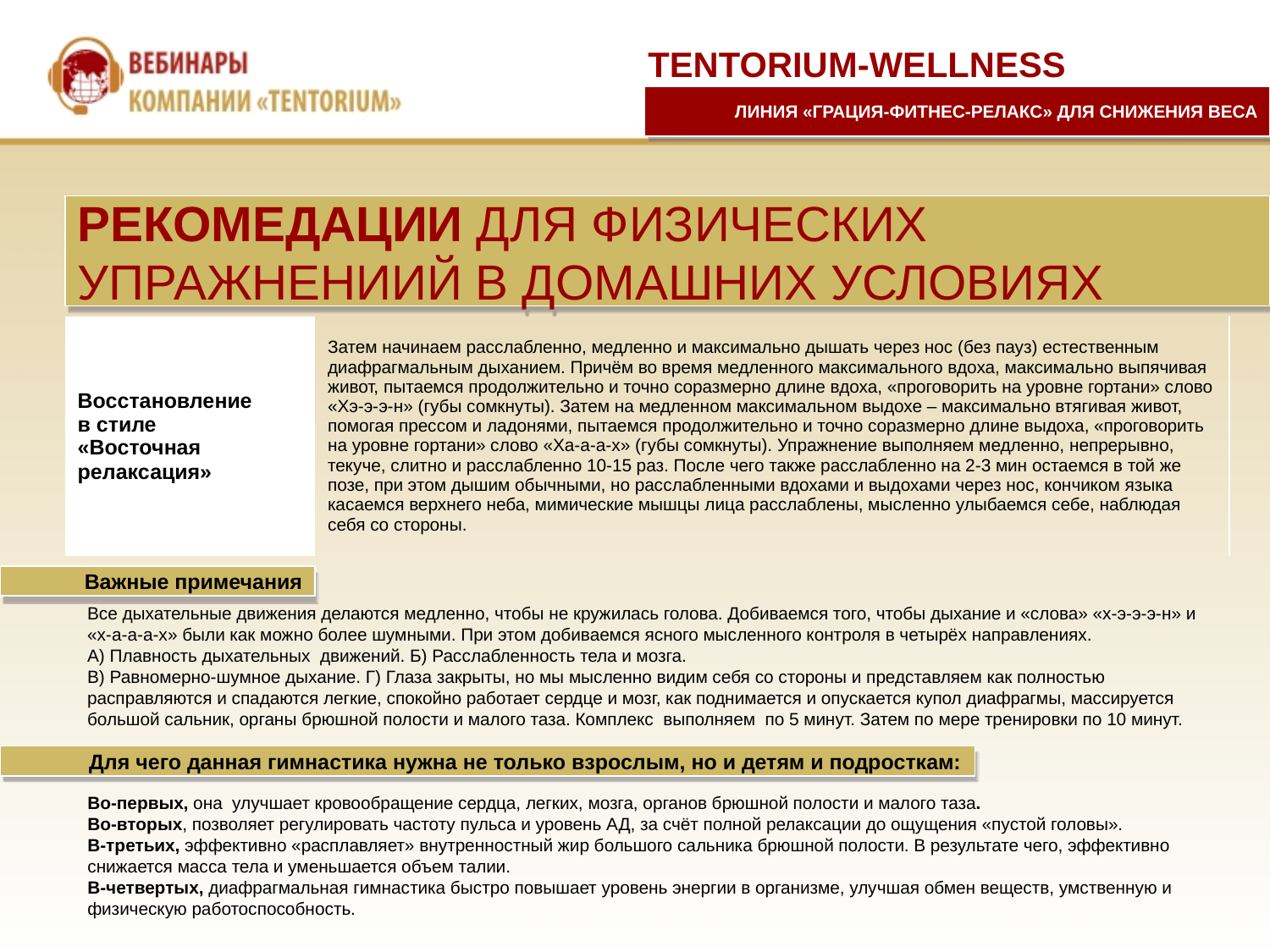

TENTORIUM-WELLNESS
ЛИНИЯ «ГРАЦИЯ-ФИТНЕС-РЕЛАКС» ДЛЯ СНИЖЕНИЯ ВЕСА
РЕКОМЕДАЦИИ ДЛЯ ФИЗИЧЕСКИХ
УПРАЖНЕНИИЙ В ДОМАШНИХ УСЛОВИЯХ
| Восстановление в стиле «Восточная релаксация» | Затем начинаем расслабленно, медленно и максимально дышать через нос (без пауз) естественным диафрагмальным дыханием. Причём во время медленного максимального вдоха, максимально выпячивая живот, пытаемся продолжительно и точно соразмерно длине вдоха, «проговорить на уровне гортани» слово «Хэ-э-э-н» (губы сомкнуты). Затем на медленном максимальном выдохе – максимально втягивая живот, помогая прессом и ладонями, пытаемся продолжительно и точно соразмерно длине выдоха, «проговорить на уровне гортани» слово «Ха-а-а-х» (губы сомкнуты). Упражнение выполняем медленно, непрерывно, текуче, слитно и расслабленно 10-15 раз. После чего также расслабленно на 2-3 мин остаемся в той же позе, при этом дышим обычными, но расслабленными вдохами и выдохами через нос, кончиком языка касаемся верхнего неба, мимические мышцы лица расслаблены, мысленно улыбаемся себе, наблюдая себя со стороны. |
| --- | --- |
Важные примечания
Все дыхательные движения делаются медленно, чтобы не кружилась голова. Добиваемся того, чтобы дыхание и «слова» «х-э-э-э-н» и «х-а-а-а-х» были как можно более шумными. При этом добиваемся ясного мысленного контроля в четырёх направлениях.
А) Плавность дыхательных  движений. Б) Расслабленность тела и мозга.
В) Равномерно-шумное дыхание. Г) Глаза закрыты, но мы мысленно видим себя со стороны и представляем как полностью расправляются и спадаются легкие, спокойно работает сердце и мозг, как поднимается и опускается купол диафрагмы, массируется большой сальник, органы брюшной полости и малого таза. Комплекс  выполняем  по 5 минут. Затем по мере тренировки по 10 минут.
Для чего данная гимнастика нужна не только взрослым, но и детям и подросткам:
Во-первых, она  улучшает кровообращение сердца, легких, мозга, органов брюшной полости и малого таза.
Во-вторых, позволяет регулировать частоту пульса и уровень АД, за счёт полной релаксации до ощущения «пустой головы».
В-третьих, эффективно «расплавляет» внутренностный жир большого сальника брюшной полости. В результате чего, эффективно снижается масса тела и уменьшается объем талии.
В-четвертых, диафрагмальная гимнастика быстро повышает уровень энергии в организме, улучшая обмен веществ, умственную и физическую работоспособность.